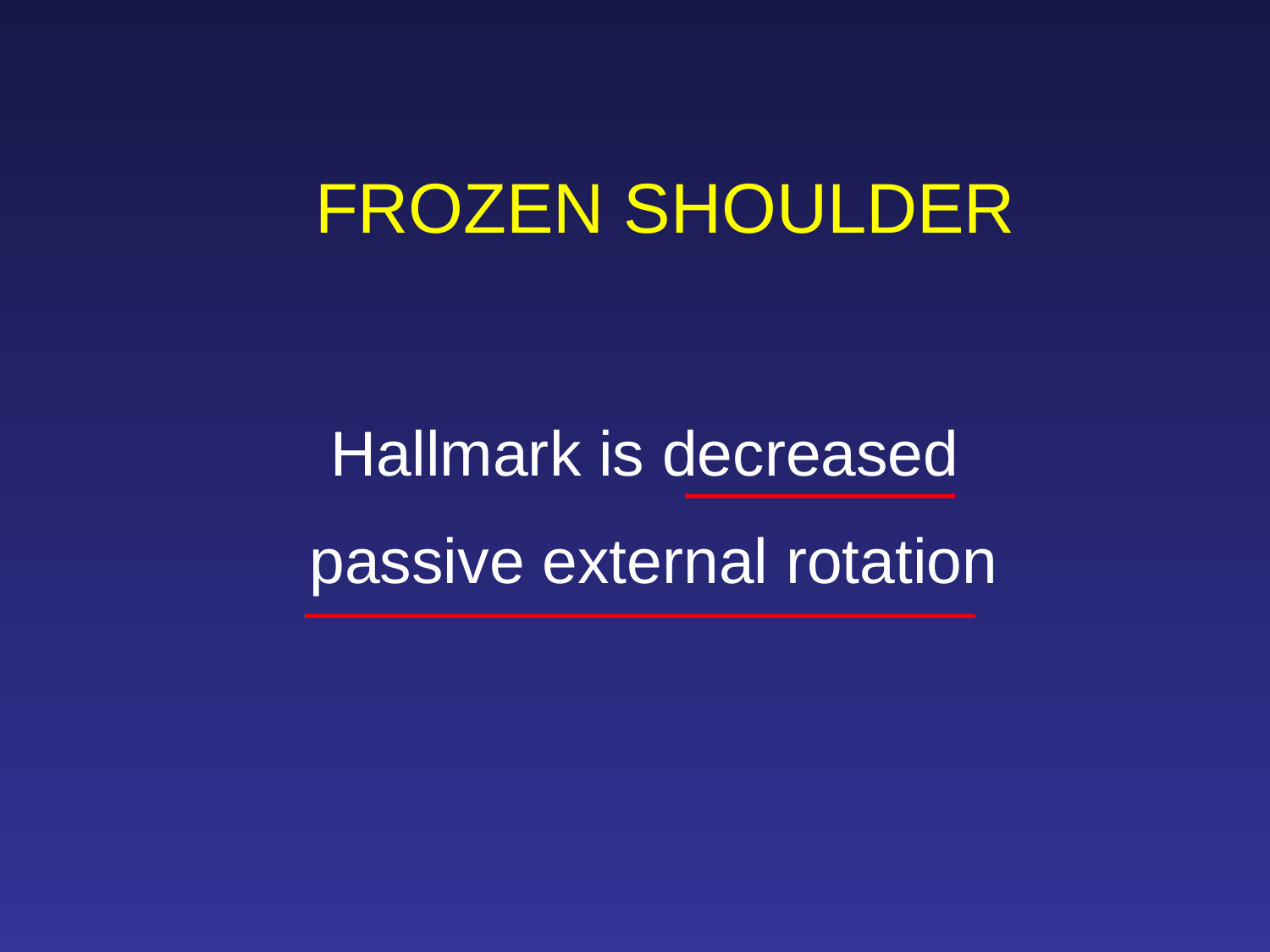

FROZEN SHOULDER

Hallmark is decreased
 passive external rotation